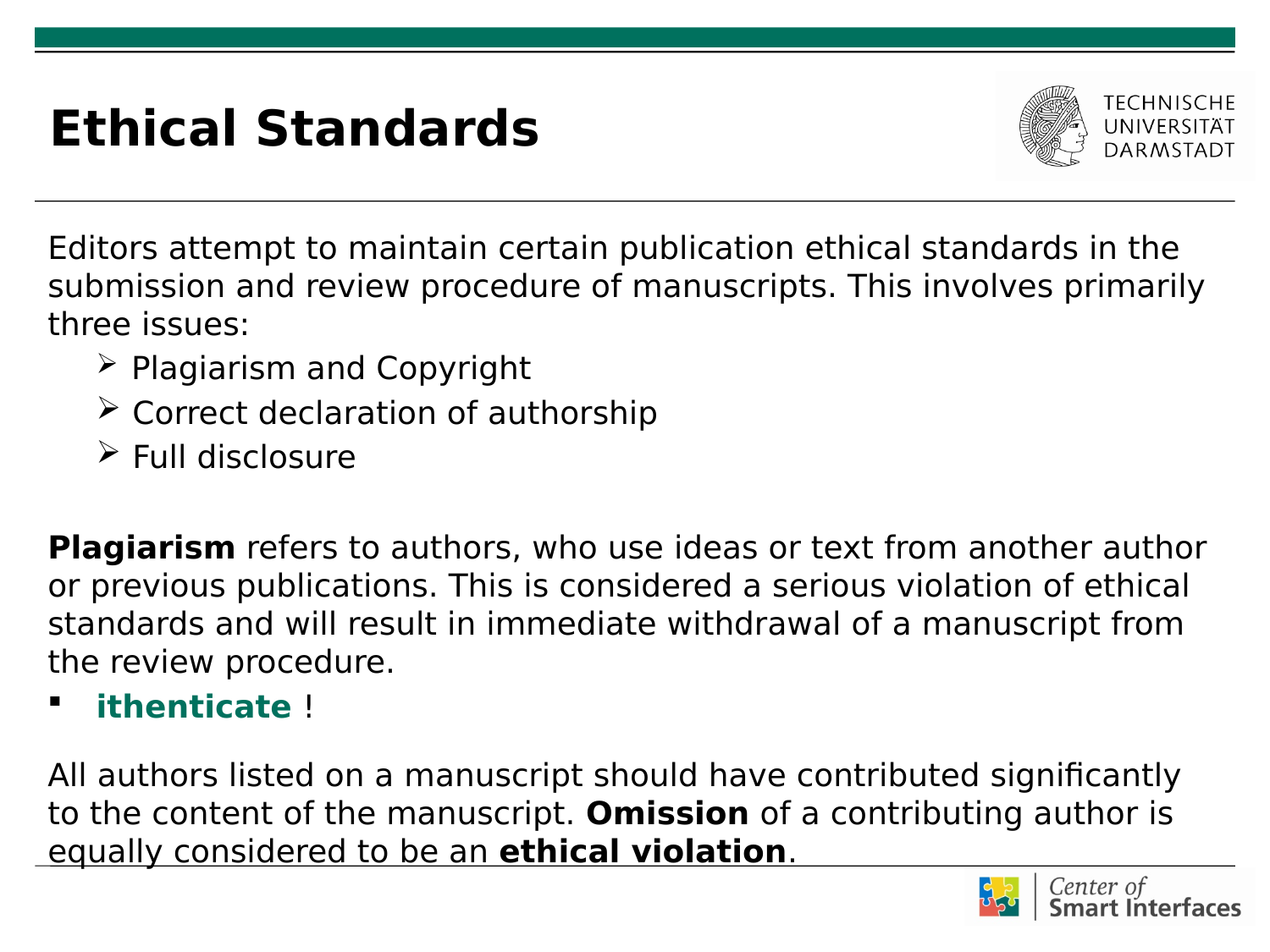

# Ethical Standards
Editors attempt to maintain certain publication ethical standards in the submission and review procedure of manuscripts. This involves primarily three issues:
 Plagiarism and Copyright
 Correct declaration of authorship
 Full disclosure

Plagiarism refers to authors, who use ideas or text from another author or previous publications. This is considered a serious violation of ethical standards and will result in immediate withdrawal of a manuscript from the review procedure.
 ithenticate !

All authors listed on a manuscript should have contributed significantly to the content of the manuscript. Omission of a contributing author is equally considered to be an ethical violation.